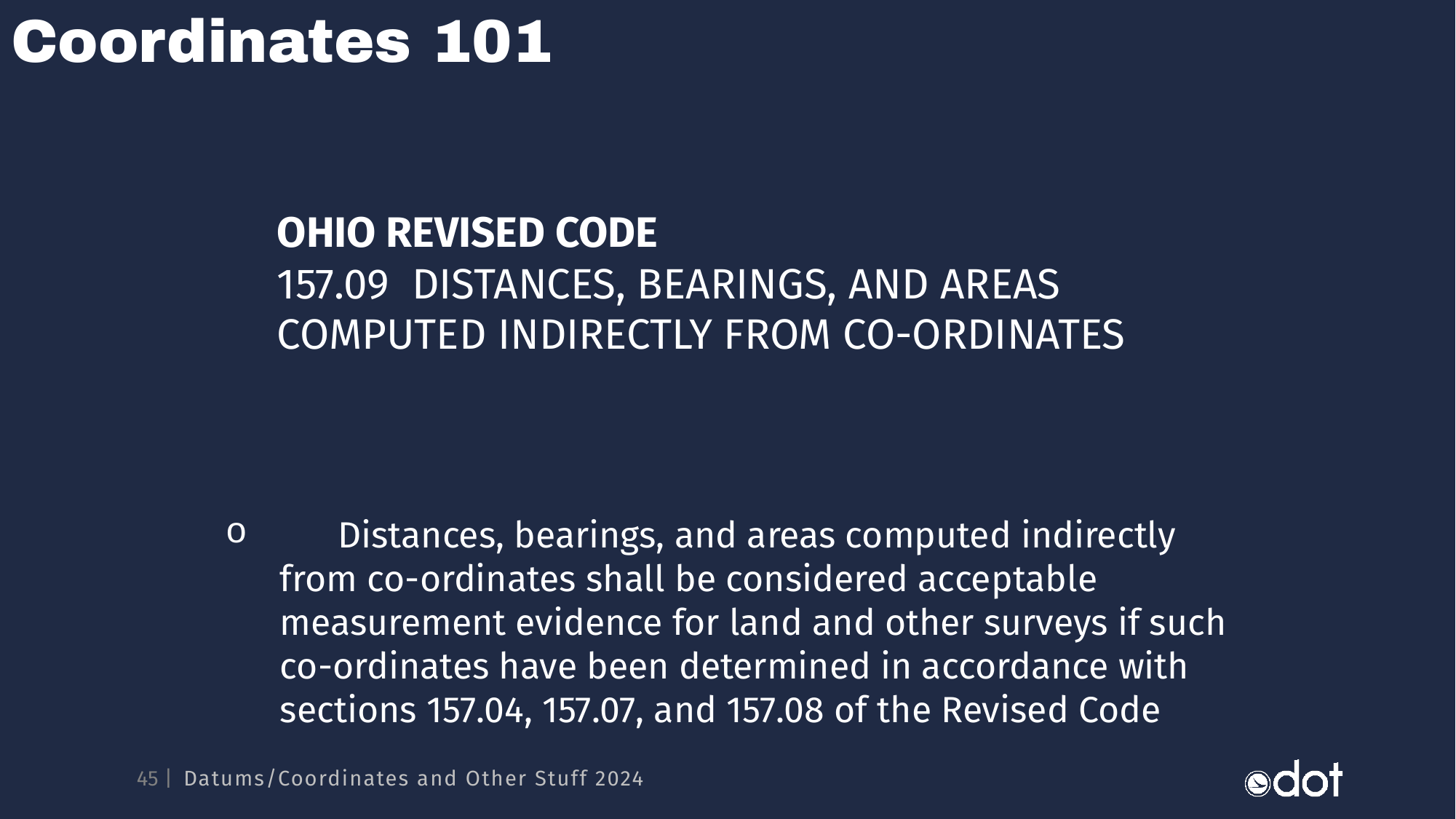

Coordinates 101
# Ohio Revised Code 157.09  Distances, bearings, and areas computed indirectly from co-ordinates
      Distances, bearings, and areas computed indirectly from co-ordinates shall be considered acceptable measurement evidence for land and other surveys if such co-ordinates have been determined in accordance with sections 157.04, 157.07, and 157.08 of the Revised Code
Datums/Coordinates and Other Stuff 2024